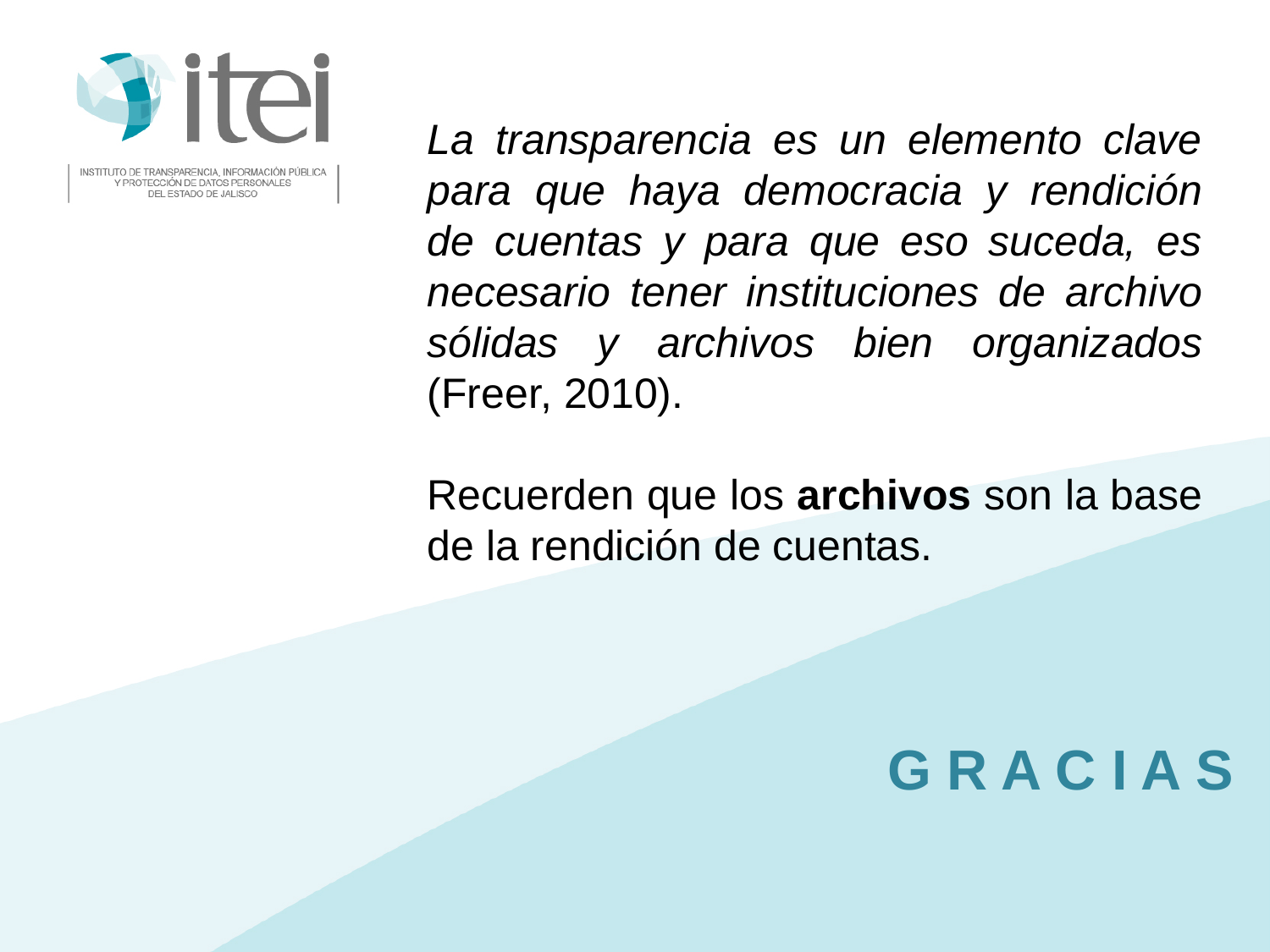

La transparencia es un elemento clave para que haya democracia y rendición de cuentas y para que eso suceda, es necesario tener instituciones de archivo sólidas y archivos bien organizados (Freer, 2010).

Recuerden que los archivos son la base de la rendición de cuentas.
G R A C I A S